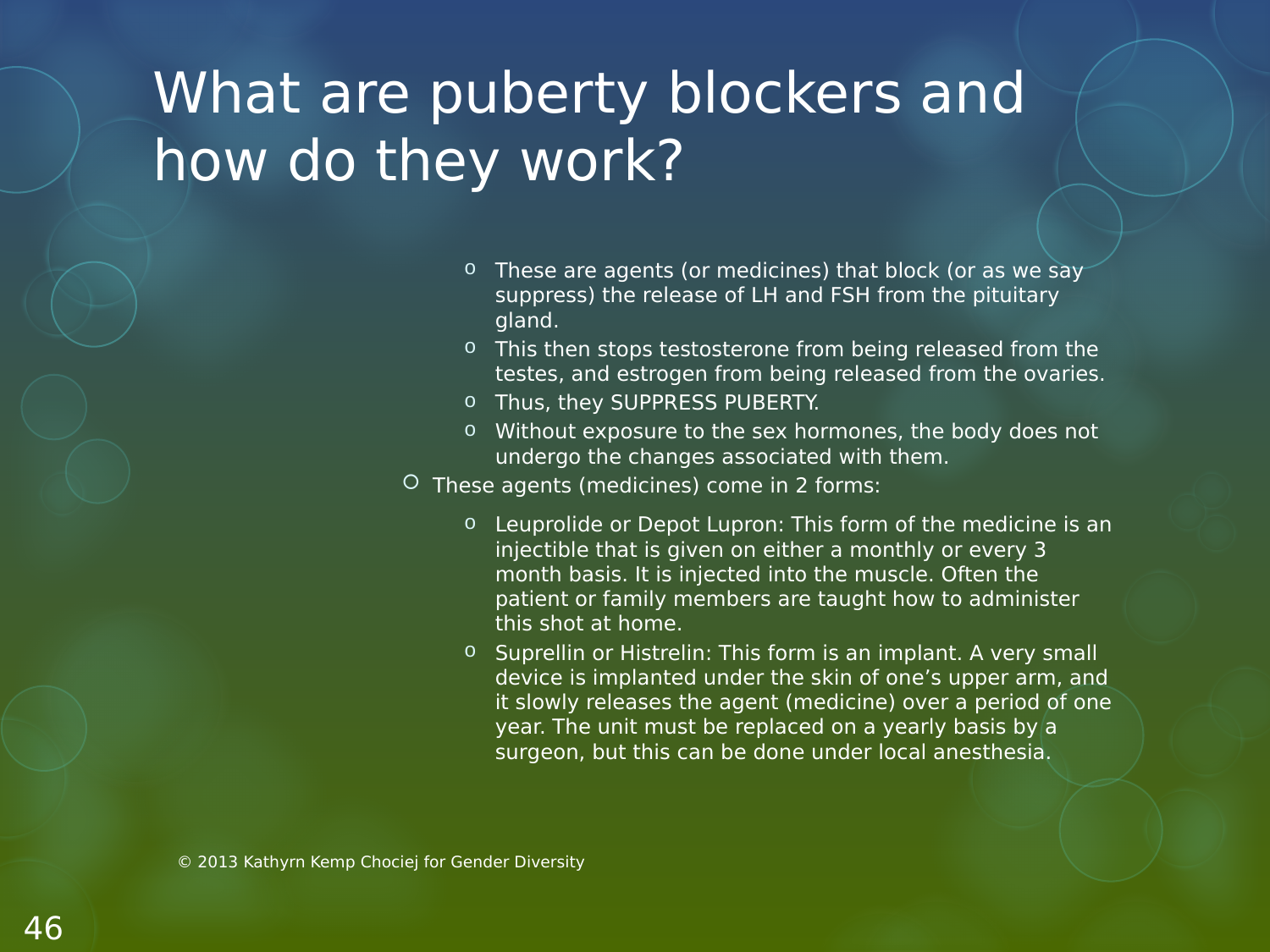

# What are puberty blockers and how do they work?
These are agents (or medicines) that block (or as we say suppress) the release of LH and FSH from the pituitary gland.
This then stops testosterone from being released from the testes, and estrogen from being released from the ovaries.
Thus, they SUPPRESS PUBERTY.
Without exposure to the sex hormones, the body does not undergo the changes associated with them.
These agents (medicines) come in 2 forms:
Leuprolide or Depot Lupron: This form of the medicine is an injectible that is given on either a monthly or every 3 month basis. It is injected into the muscle. Often the patient or family members are taught how to administer this shot at home.
Suprellin or Histrelin: This form is an implant. A very small device is implanted under the skin of one’s upper arm, and it slowly releases the agent (medicine) over a period of one year. The unit must be replaced on a yearly basis by a surgeon, but this can be done under local anesthesia.

© 2013 Kathyrn Kemp Chociej for Gender Diversity
46